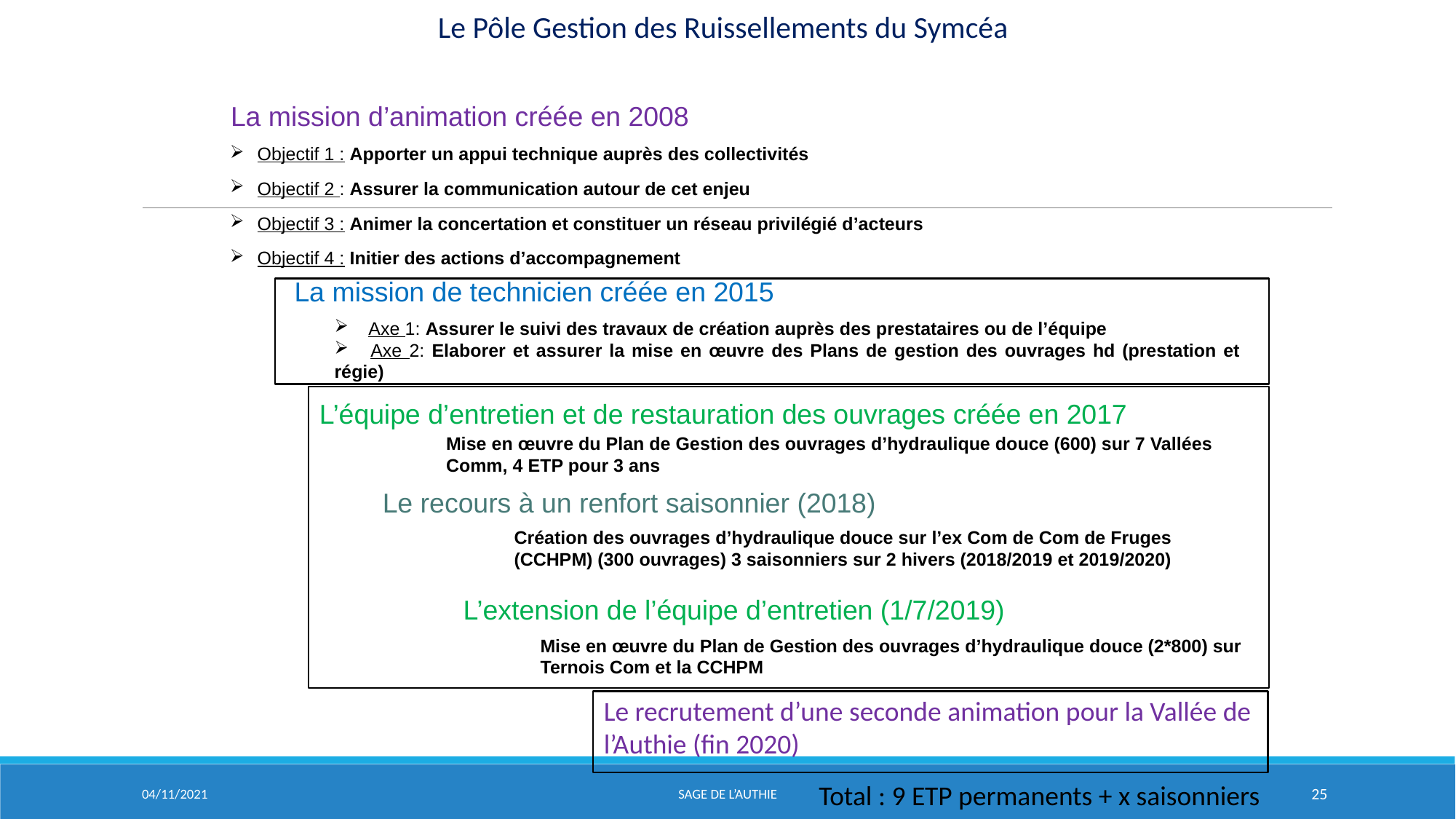

Le Pôle Gestion des Ruissellements du Symcéa
La mission d’animation créée en 2008
Objectif 1 : Apporter un appui technique auprès des collectivités
Objectif 2 : Assurer la communication autour de cet enjeu
Objectif 3 : Animer la concertation et constituer un réseau privilégié d’acteurs
Objectif 4 : Initier des actions d’accompagnement

La mission de technicien créée en 2015

Axe 1: Assurer le suivi des travaux de création auprès des prestataires ou de l’équipe
   Axe 2: Elaborer et assurer la mise en œuvre des Plans de gestion des ouvrages hd (prestation et régie)

L’équipe d’entretien et de restauration des ouvrages créée en 2017
Mise en œuvre du Plan de Gestion des ouvrages d’hydraulique douce (600) sur 7 Vallées Comm, 4 ETP pour 3 ans
Le recours à un renfort saisonnier (2018)
Création des ouvrages d’hydraulique douce sur l’ex Com de Com de Fruges (CCHPM) (300 ouvrages) 3 saisonniers sur 2 hivers (2018/2019 et 2019/2020)
L’extension de l’équipe d’entretien (1/7/2019)
Mise en œuvre du Plan de Gestion des ouvrages d’hydraulique douce (2*800) sur Ternois Com et la CCHPM
Le recrutement d’une seconde animation pour la Vallée de l’Authie (fin 2020)

04/11/2021
Sage de l’aUTHIE
25
Total : 9 ETP permanents + x saisonniers